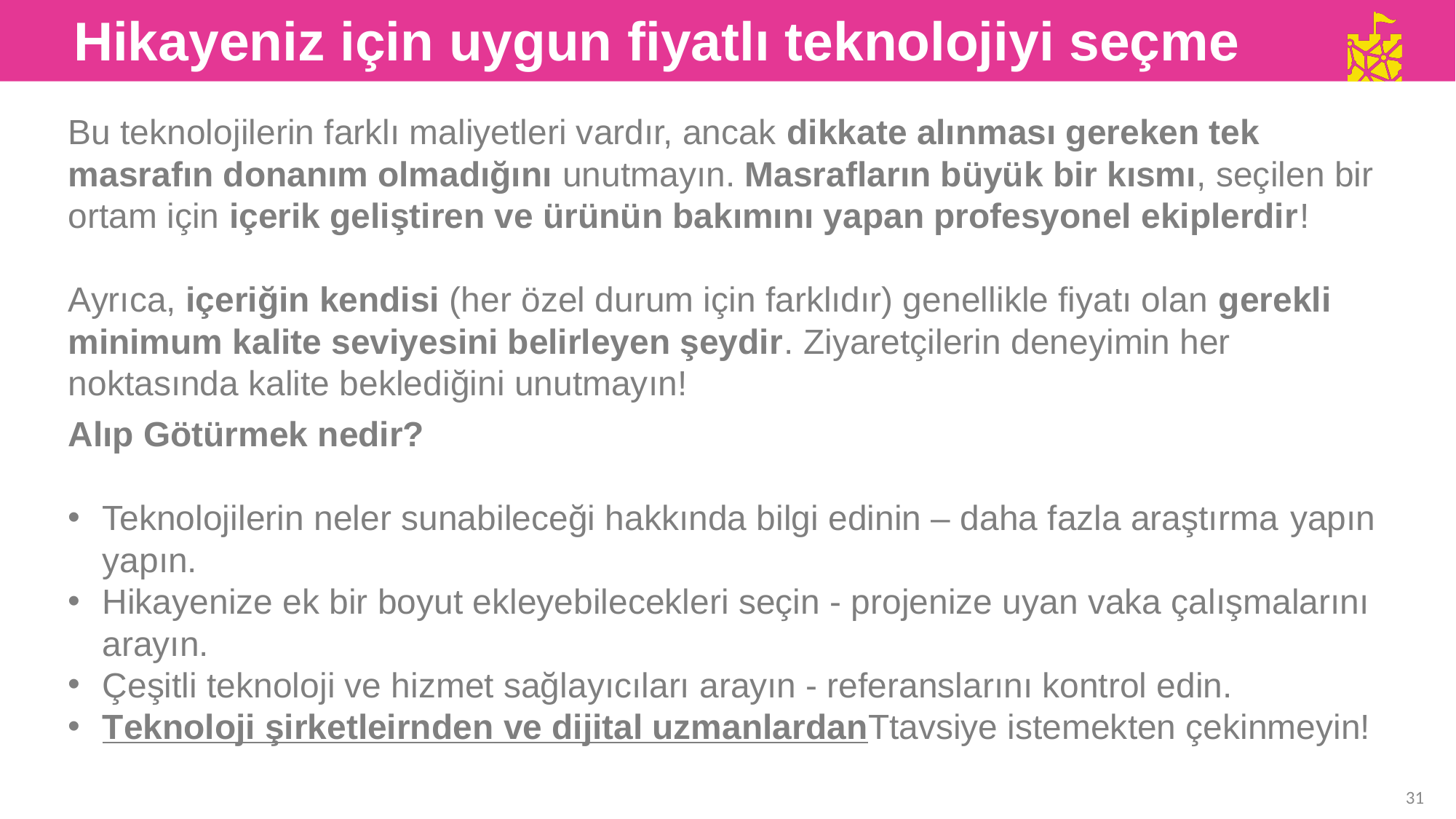

Hikayeniz için uygun fiyatlı teknolojiyi seçme
Bu teknolojilerin farklı maliyetleri vardır, ancak dikkate alınması gereken tek masrafın donanım olmadığını unutmayın. Masrafların büyük bir kısmı, seçilen bir ortam için içerik geliştiren ve ürünün bakımını yapan profesyonel ekiplerdir!

Ayrıca, içeriğin kendisi (her özel durum için farklıdır) genellikle fiyatı olan gerekli minimum kalite seviyesini belirleyen şeydir. Ziyaretçilerin deneyimin her noktasında kalite beklediğini unutmayın!
Alıp Götürmek nedir?

Teknolojilerin neler sunabileceği hakkında bilgi edinin – daha fazla araştırma yapın yapın.
Hikayenize ek bir boyut ekleyebilecekleri seçin - projenize uyan vaka çalışmalarını arayın.
Çeşitli teknoloji ve hizmet sağlayıcıları arayın - referanslarını kontrol edin.
Teknoloji şirketleirnden ve dijital uzmanlardanTtavsiye istemekten çekinmeyin!
31